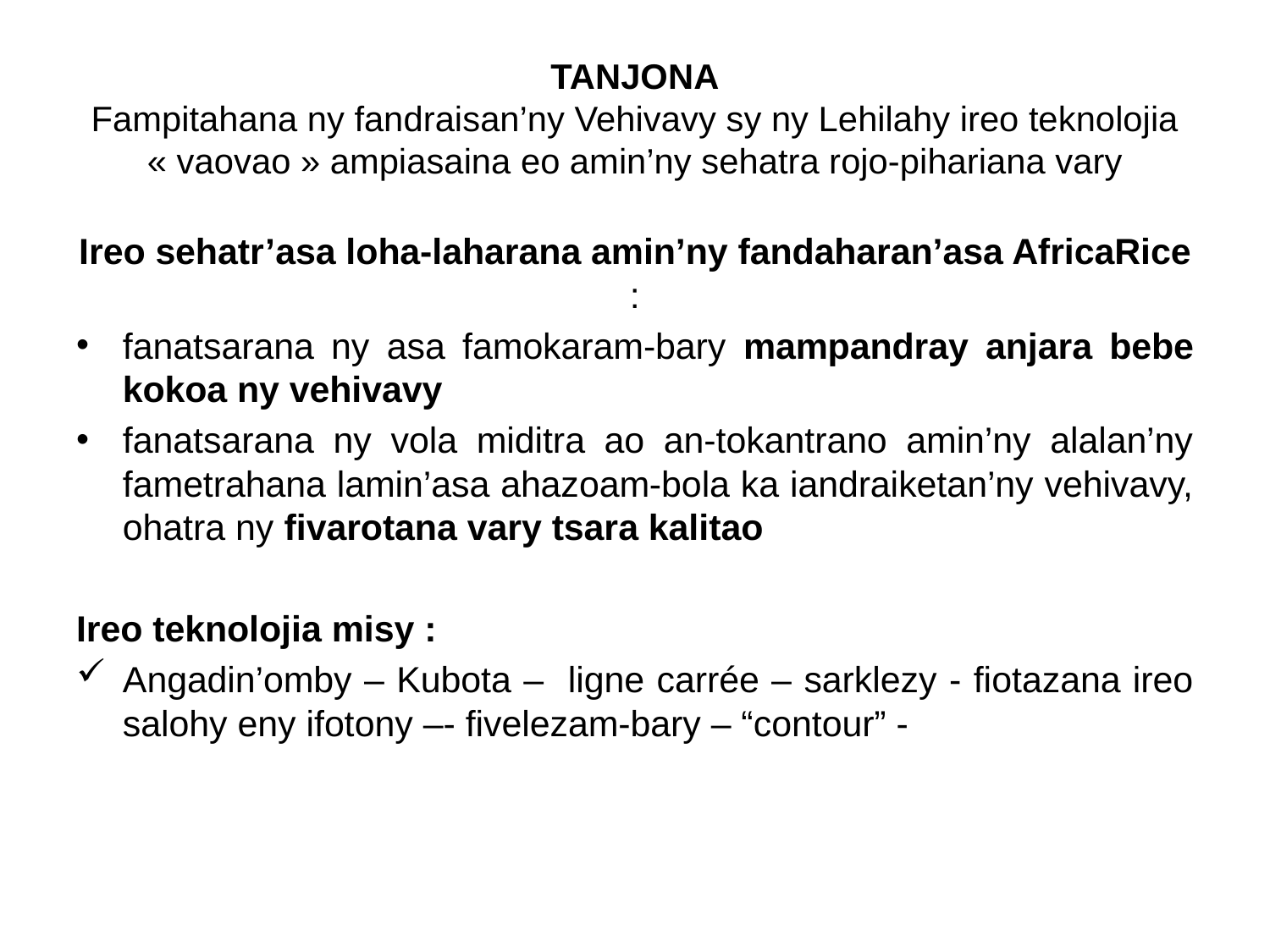

# TANJONA Fampitahana ny fandraisan’ny Vehivavy sy ny Lehilahy ireo teknolojia « vaovao » ampiasaina eo amin’ny sehatra rojo-pihariana vary
Ireo sehatr’asa loha-laharana amin’ny fandaharan’asa AfricaRice :
fanatsarana ny asa famokaram-bary mampandray anjara bebe kokoa ny vehivavy
fanatsarana ny vola miditra ao an-tokantrano amin’ny alalan’ny fametrahana lamin’asa ahazoam-bola ka iandraiketan’ny vehivavy, ohatra ny fivarotana vary tsara kalitao

Ireo teknolojia misy :
Angadin’omby – Kubota –  ligne carrée – sarklezy - fiotazana ireo salohy eny ifotony –- fivelezam-bary – “contour” -